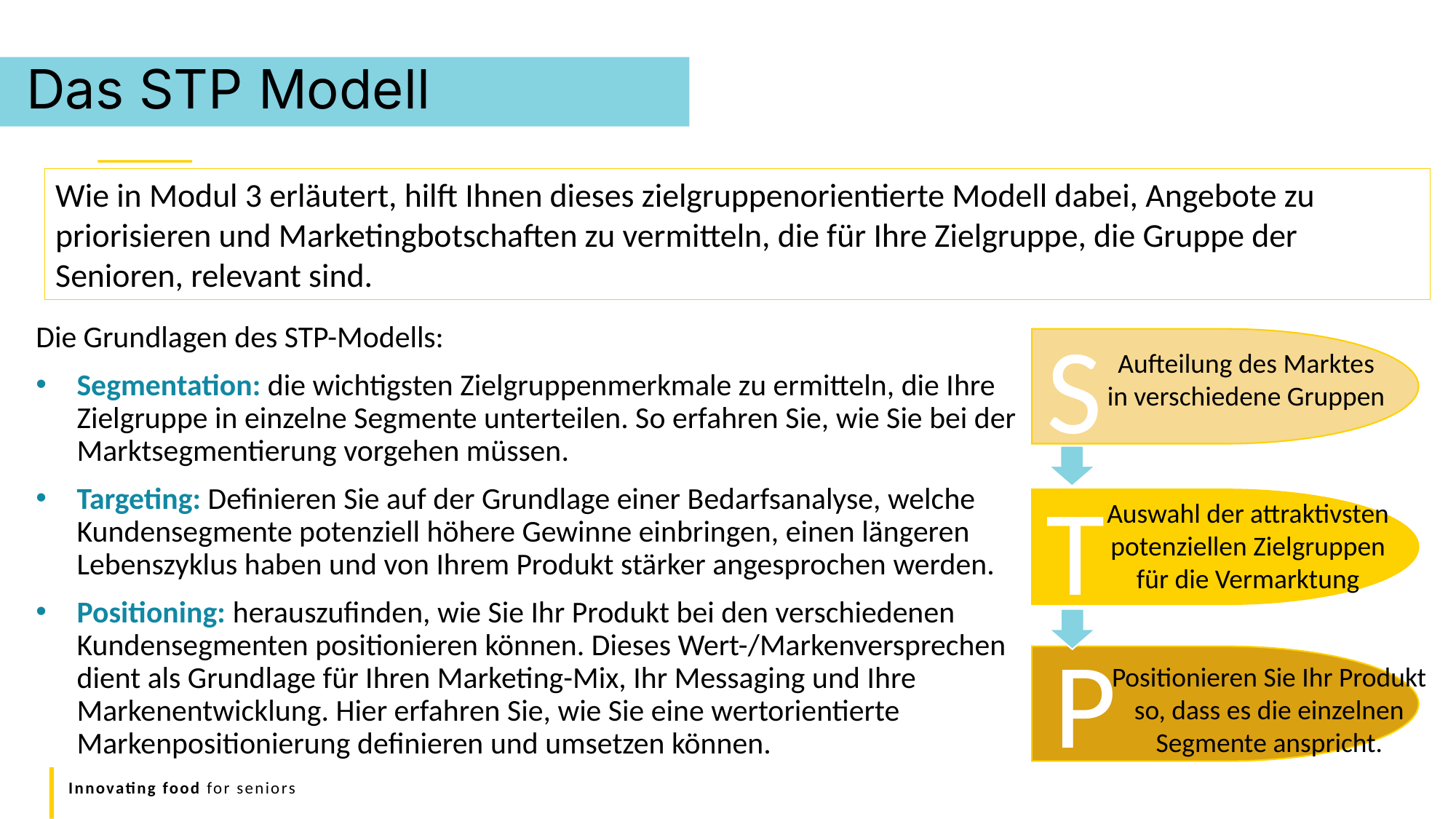

Das STP Modell
Wie in Modul 3 erläutert, hilft Ihnen dieses zielgruppenorientierte Modell dabei, Angebote zu priorisieren und Marketingbotschaften zu vermitteln, die für Ihre Zielgruppe, die Gruppe der Senioren, relevant sind.
S
Die Grundlagen des STP-Modells:
Segmentation: die wichtigsten Zielgruppenmerkmale zu ermitteln, die Ihre Zielgruppe in einzelne Segmente unterteilen. So erfahren Sie, wie Sie bei der Marktsegmentierung vorgehen müssen.
Targeting: Definieren Sie auf der Grundlage einer Bedarfsanalyse, welche Kundensegmente potenziell höhere Gewinne einbringen, einen längeren Lebenszyklus haben und von Ihrem Produkt stärker angesprochen werden.
Positioning: herauszufinden, wie Sie Ihr Produkt bei den verschiedenen Kundensegmenten positionieren können. Dieses Wert-/Markenversprechen dient als Grundlage für Ihren Marketing-Mix, Ihr Messaging und Ihre Markenentwicklung. Hier erfahren Sie, wie Sie eine wertorientierte Markenpositionierung definieren und umsetzen können.

Aufteilung des Marktes in verschiedene Gruppen

T

Auswahl der attraktivsten potenziellen Zielgruppen für die Vermarktung

P

Positionieren Sie Ihr Produkt so, dass es die einzelnen Segmente anspricht.